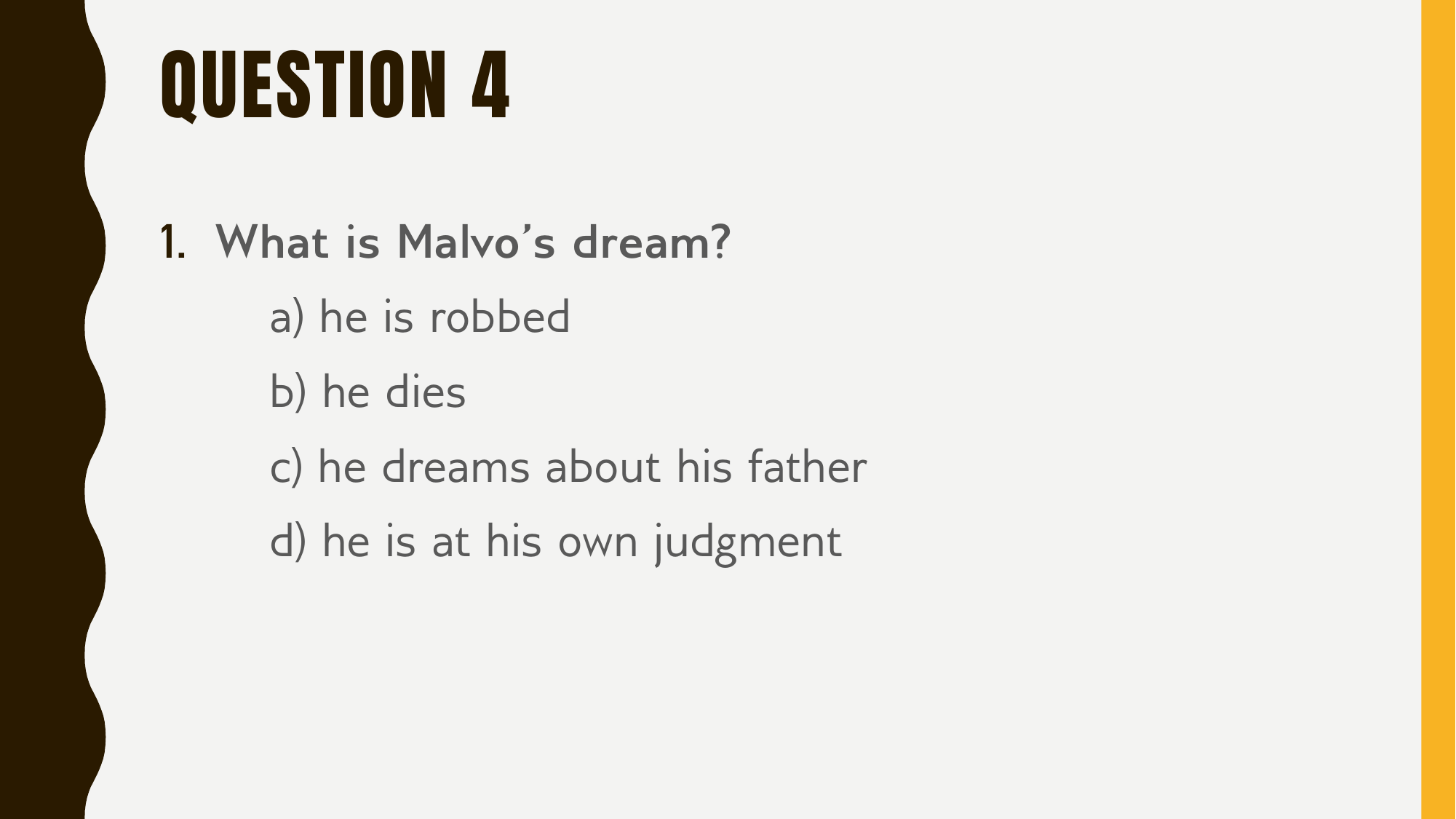

# Question 4
What is Malvo’s dream?
	a) he is robbed
	b) he dies
	c) he dreams about his father
	d) he is at his own judgment